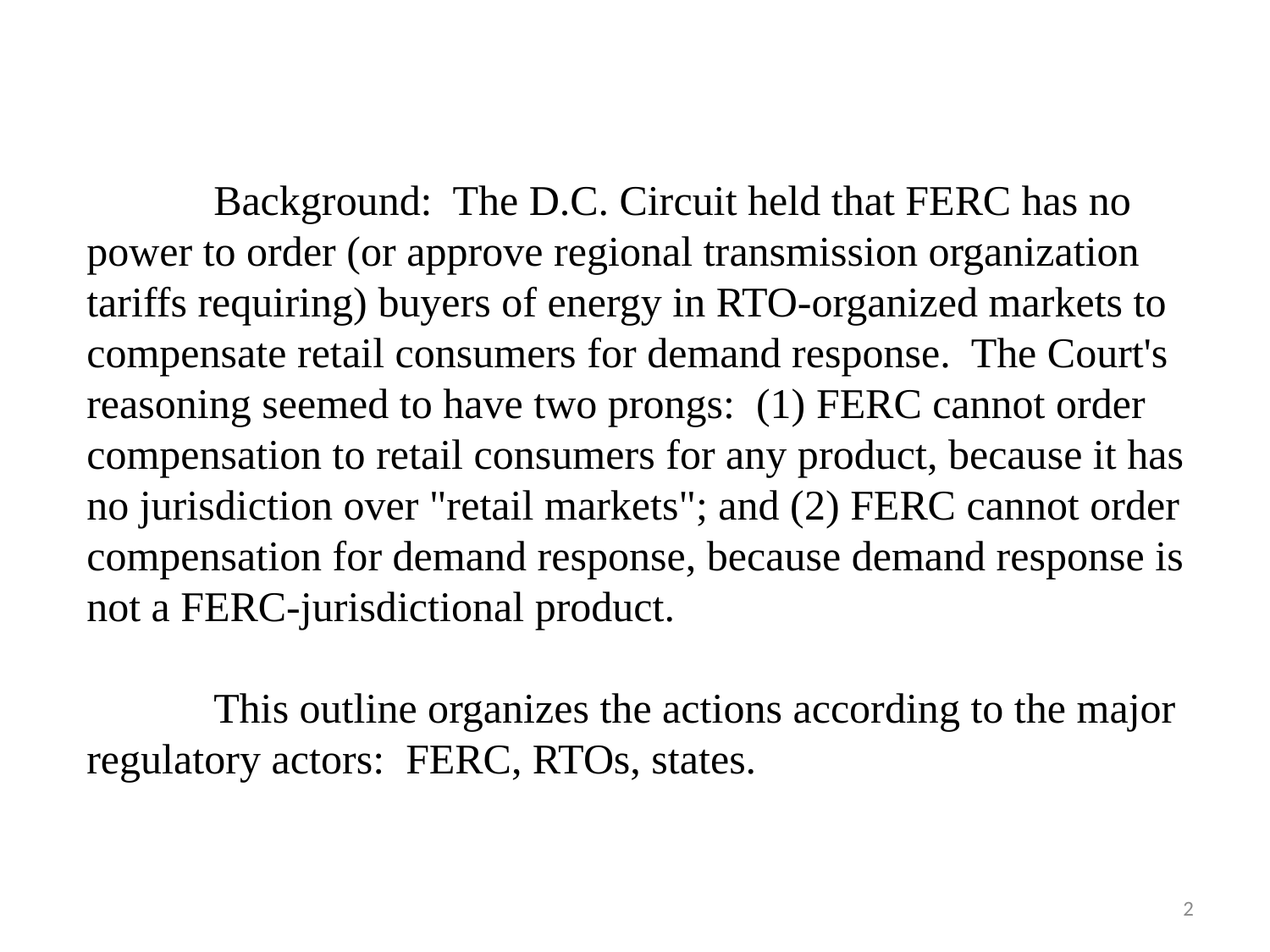

Background:  The D.C. Circuit held that FERC has no power to order (or approve regional transmission organization tariffs requiring) buyers of energy in RTO‑organized markets to compensate retail consumers for demand response.  The Court's reasoning seemed to have two prongs:  (1) FERC cannot order compensation to retail consumers for any product, because it has no jurisdiction over "retail markets"; and (2) FERC cannot order compensation for demand response, because demand response is not a FERC‑jurisdictional product.

	This outline organizes the actions according to the major regulatory actors:  FERC, RTOs, states.
2